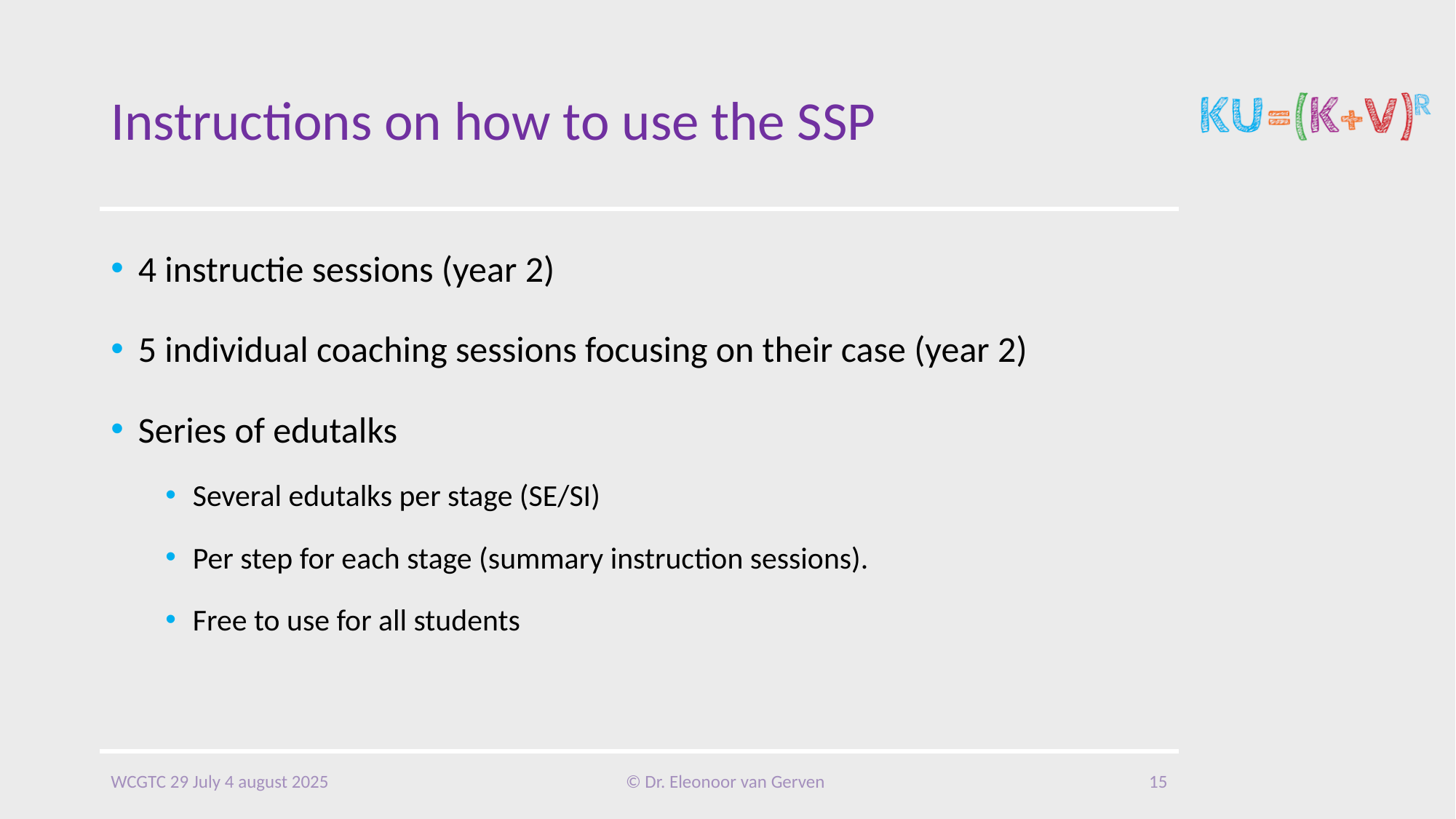

# Instructions on how to use the SSP
4 instructie sessions (year 2)
5 individual coaching sessions focusing on their case (year 2)
Series of edutalks
Several edutalks per stage (SE/SI)
Per step for each stage (summary instruction sessions).
Free to use for all students
WCGTC 29 July 4 august 2025
© Dr. Eleonoor van Gerven
15